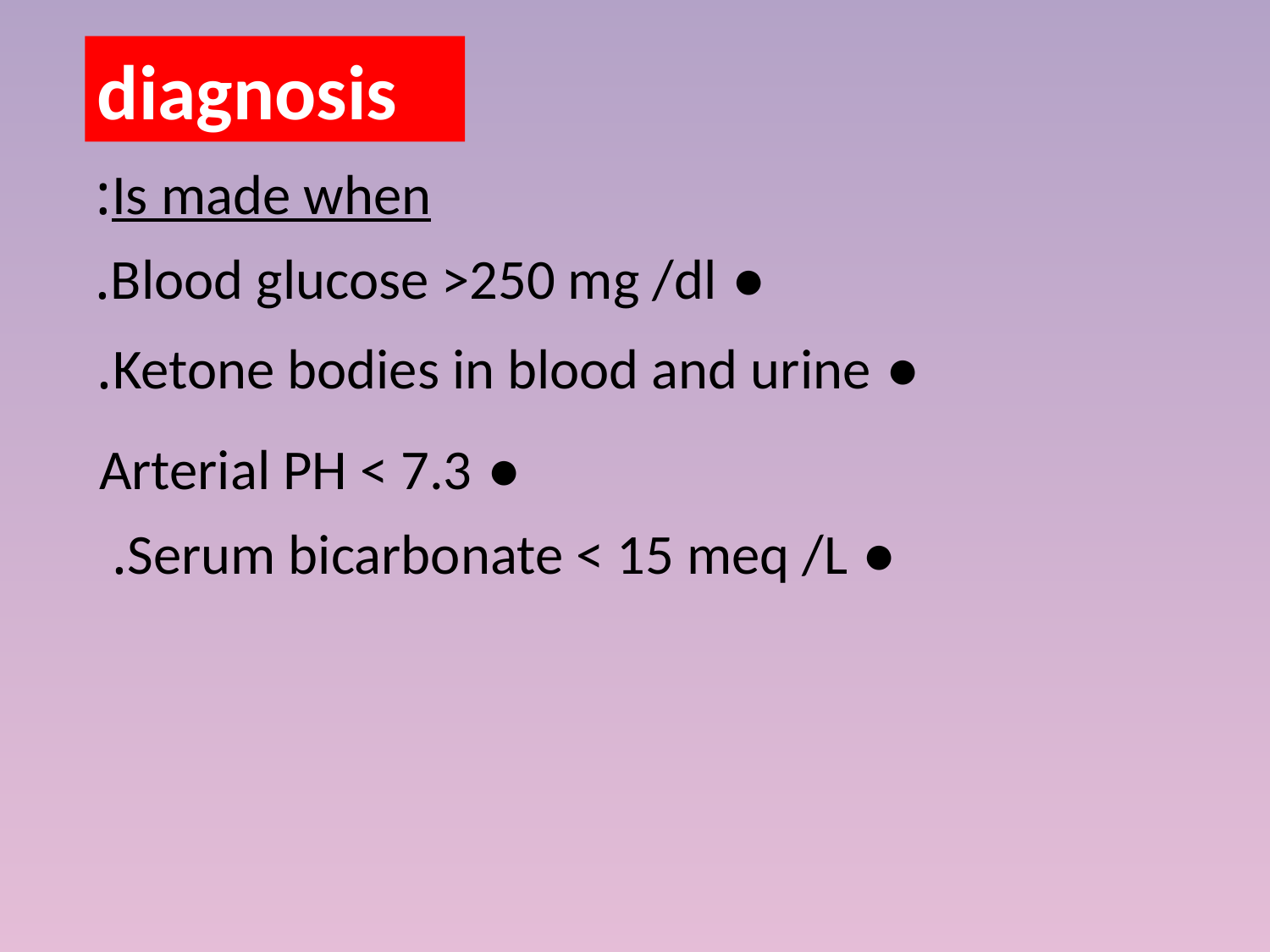

diagnosis
Is made when:
● Blood glucose >250 mg /dl.
● Ketone bodies in blood and urine.
● Arterial PH < 7.3
● Serum bicarbonate < 15 meq /L.